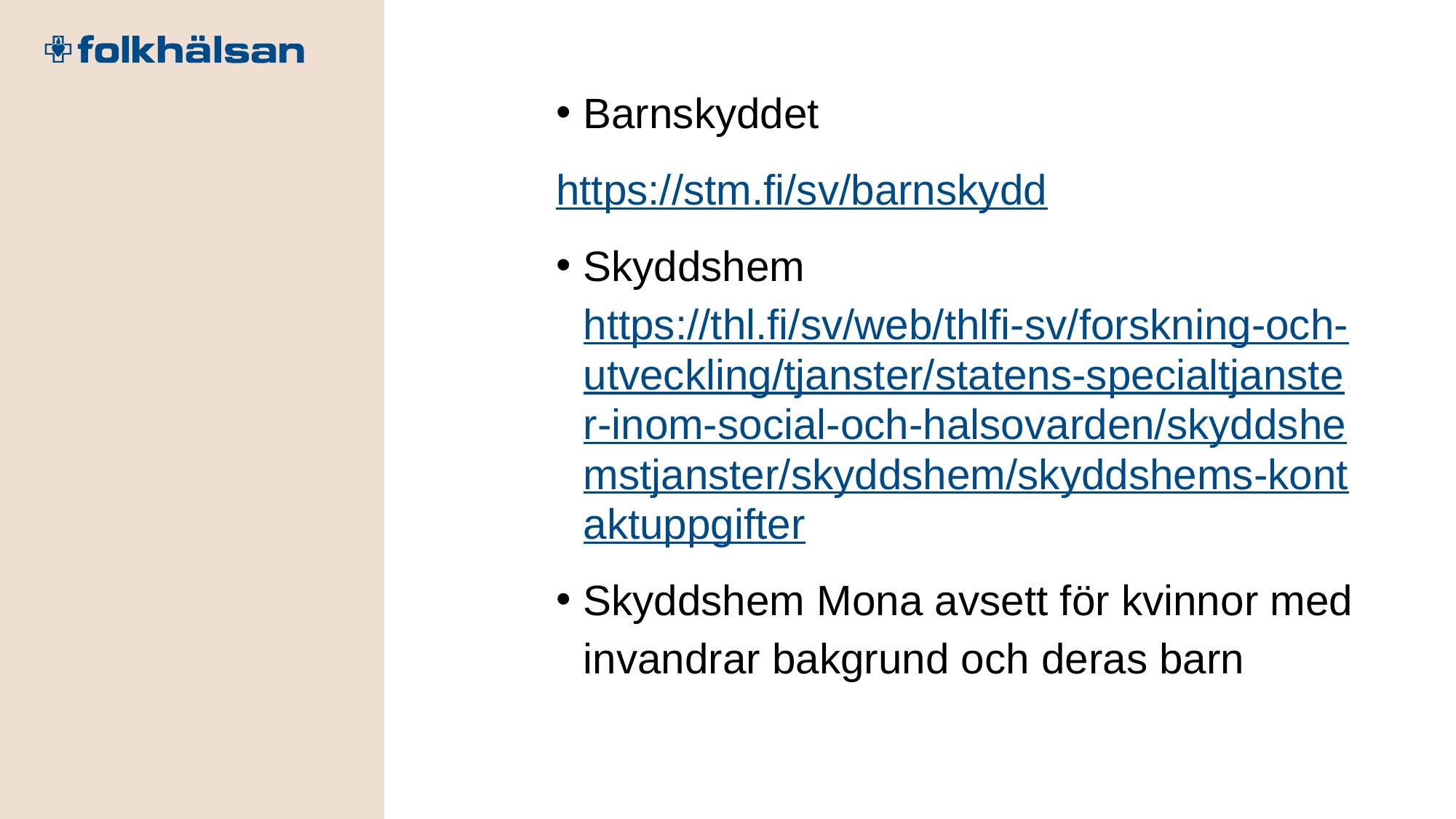

Barnskyddet
https://stm.fi/sv/barnskydd
Skyddshem https://thl.fi/sv/web/thlfi-sv/forskning-och-utveckling/tjanster/statens-specialtjanster-inom-social-och-halsovarden/skyddshemstjanster/skyddshem/skyddshems-kontaktuppgifter
Skyddshem Mona avsett för kvinnor med invandrar bakgrund och deras barn